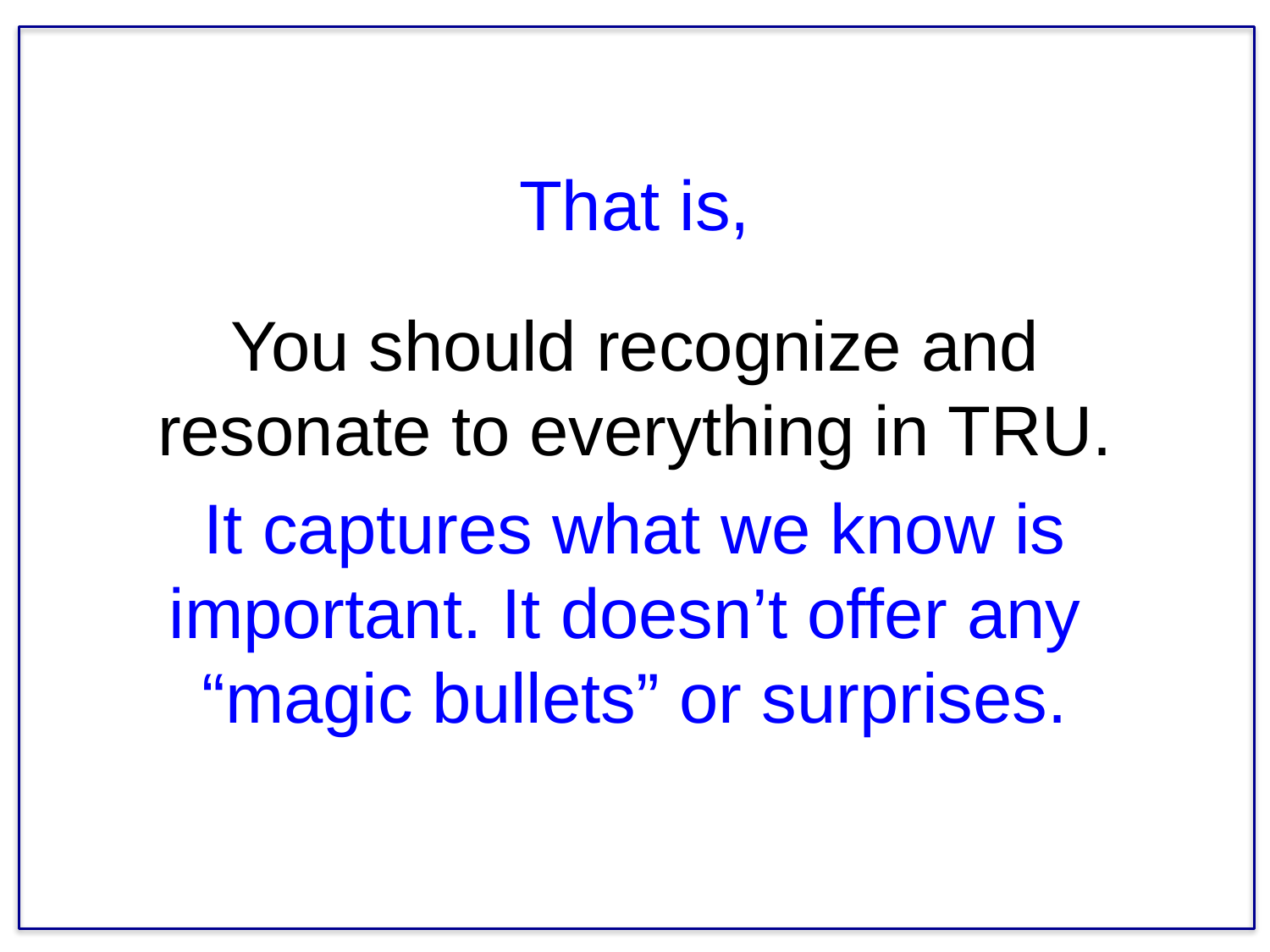

# That is,
You should recognize and resonate to everything in TRU.
It captures what we know is important. It doesn’t offer any  “magic bullets” or surprises.